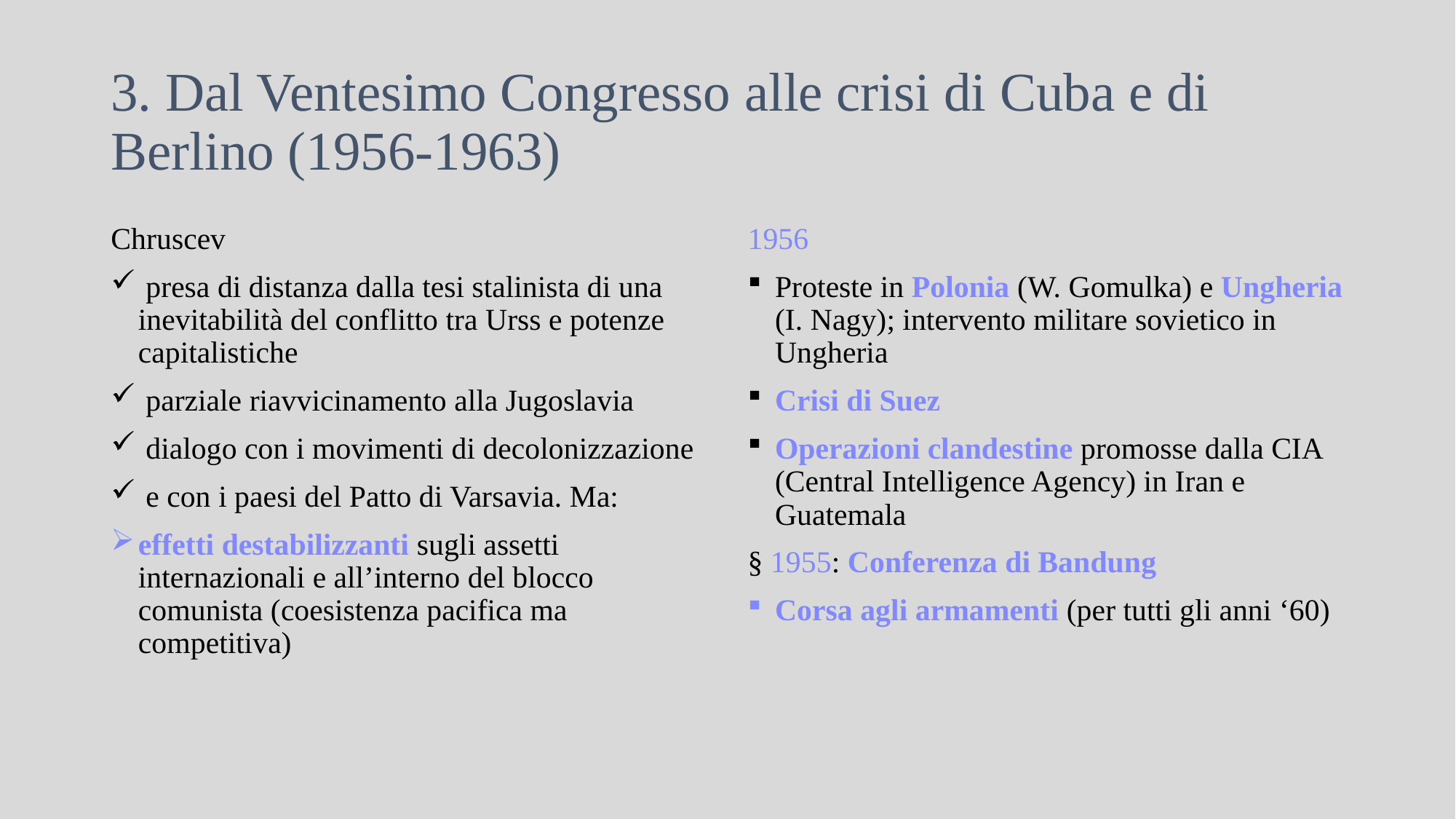

# 3. Dal Ventesimo Congresso alle crisi di Cuba e di Berlino (1956-1963)
Chruscev
 presa di distanza dalla tesi stalinista di una inevitabilità del conflitto tra Urss e potenze capitalistiche
 parziale riavvicinamento alla Jugoslavia
 dialogo con i movimenti di decolonizzazione
 e con i paesi del Patto di Varsavia. Ma:
effetti destabilizzanti sugli assetti internazionali e all’interno del blocco comunista (coesistenza pacifica ma competitiva)
1956
Proteste in Polonia (W. Gomulka) e Ungheria (I. Nagy); intervento militare sovietico in Ungheria
Crisi di Suez
Operazioni clandestine promosse dalla CIA (Central Intelligence Agency) in Iran e Guatemala
§ 1955: Conferenza di Bandung
Corsa agli armamenti (per tutti gli anni ‘60)